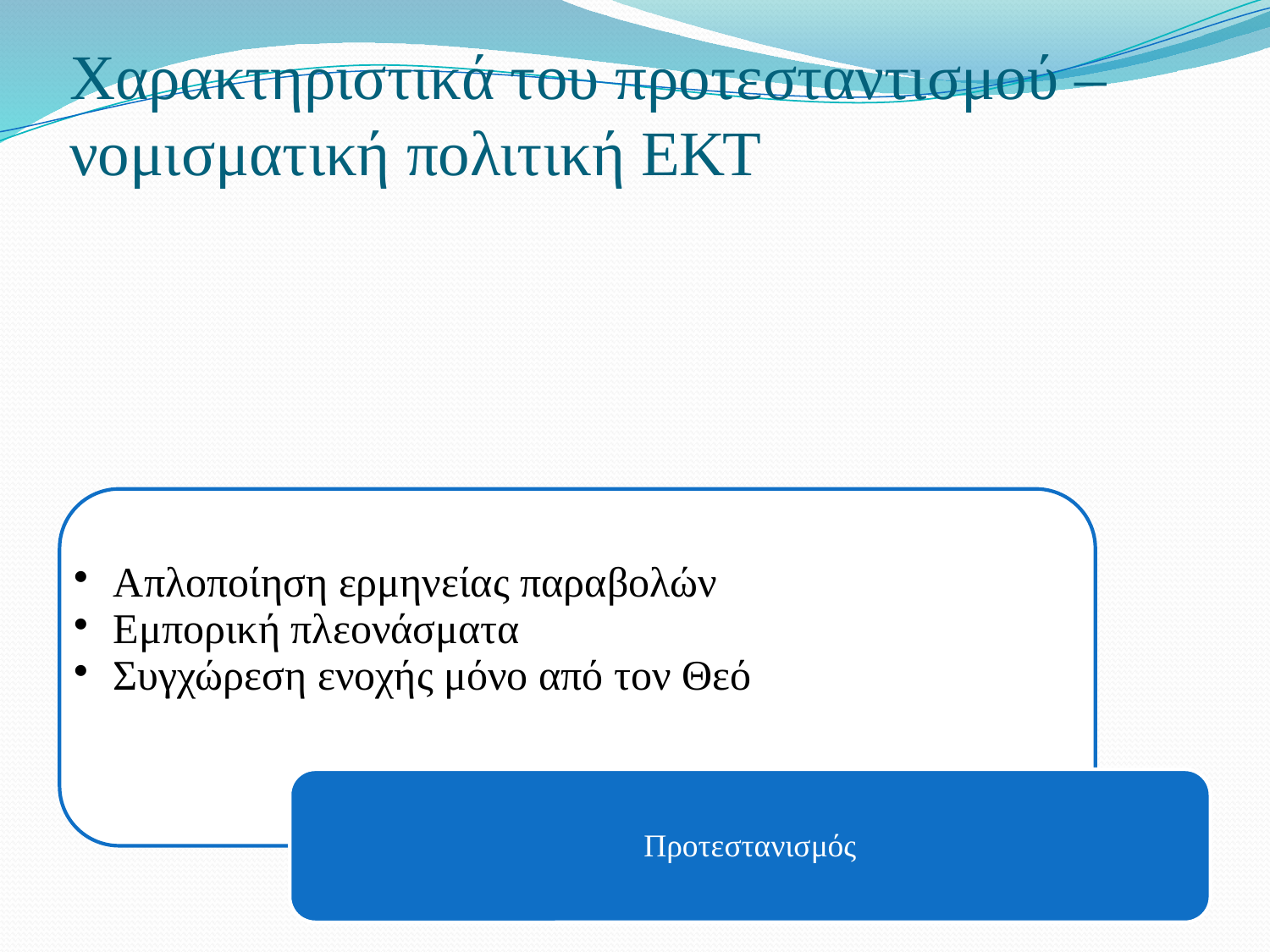

# Χαρακτηριστικά του προτεσταντισμού –νομισματική πολιτική ΕΚΤ
Απλοποίηση ερμηνείας παραβολών
Εμπορική πλεονάσματα
Νομισματική πολιτική
Προτεστανισμός
Συγχώρεση ενοχής μόνο από τον Θεό